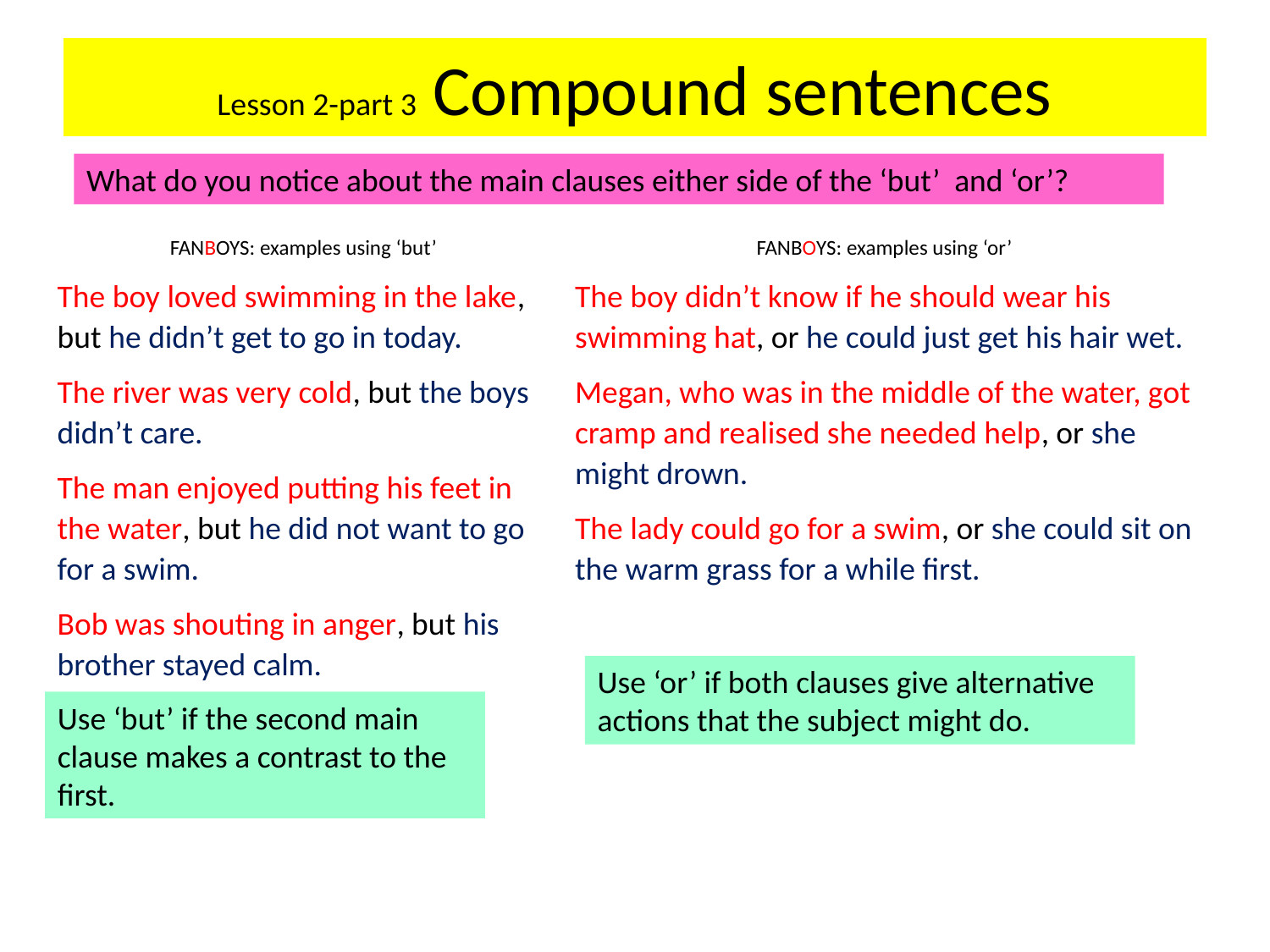

# Lesson 2-part 3 Compound sentences
What do you notice about the main clauses either side of the ‘but’  and ‘or’?
FANBOYS: examples using ‘but’
The boy loved swimming in the lake, but he didn’t get to go in today.
The river was very cold, but the boys didn’t care.
The man enjoyed putting his feet in the water, but he did not want to go for a swim.
Bob was shouting in anger, but his brother stayed calm.
FANBOYS: examples using ‘or’
The boy didn’t know if he should wear his swimming hat, or he could just get his hair wet.
Megan, who was in the middle of the water, got cramp and realised she needed help, or she might drown.
The lady could go for a swim, or she could sit on the warm grass for a while first.
Use ‘or’ if both clauses give alternative actions that the subject might do.
Use ‘but’ if the second main clause makes a contrast to the first.